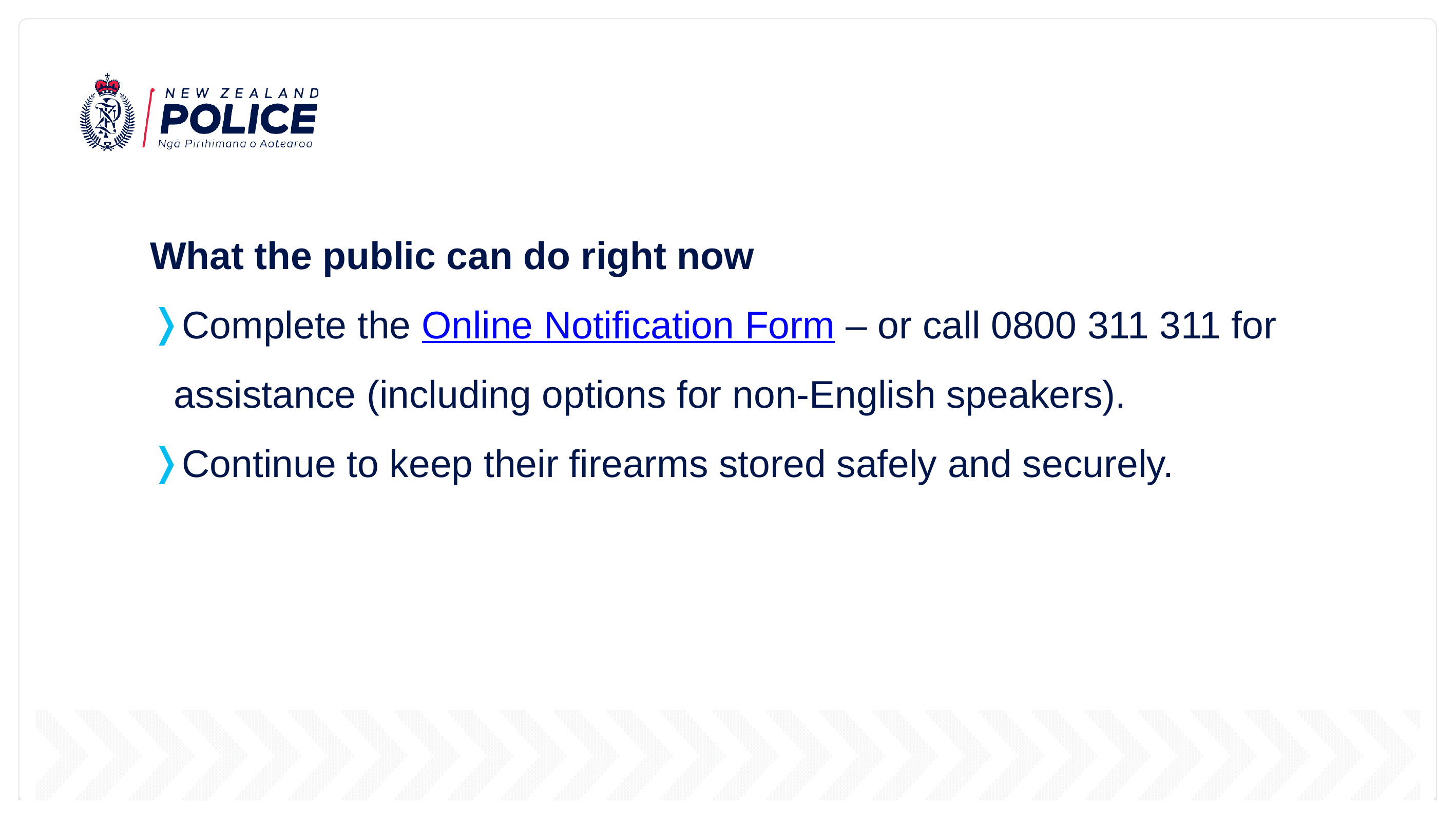

What the public can do right now
Complete the Online Notification Form – or call 0800 311 311 for assistance (including options for non-English speakers).
Continue to keep their firearms stored safely and securely.